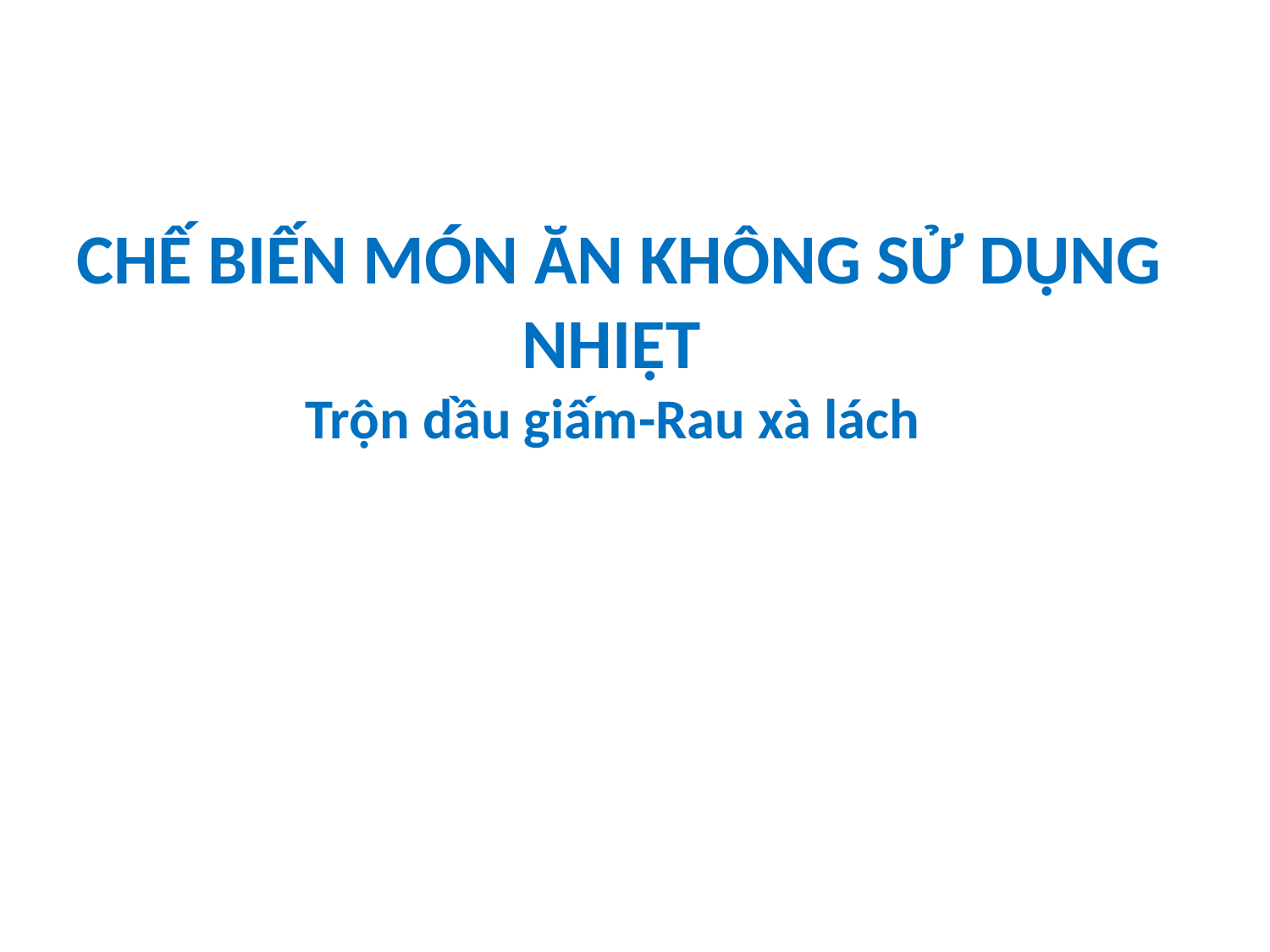

CHẾ BIẾN MÓN ĂN KHÔNG SỬ DỤNG NHIỆT
Trộn dầu giấm-Rau xà lách